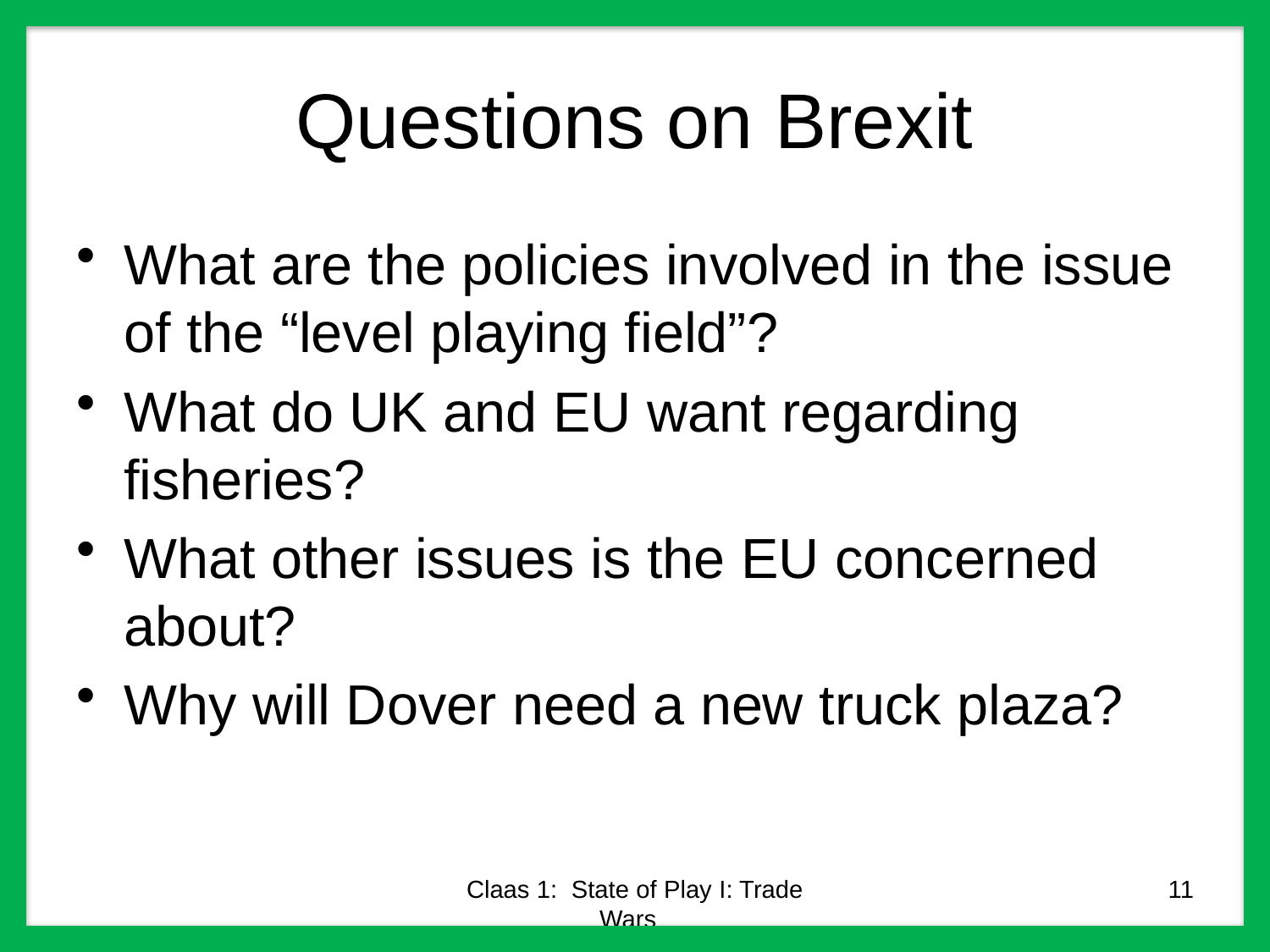

# Questions on Brexit
What are the policies involved in the issue of the “level playing field”?
What do UK and EU want regarding fisheries?
What other issues is the EU concerned about?
Why will Dover need a new truck plaza?
Claas 1:  State of Play I: Trade Wars
11